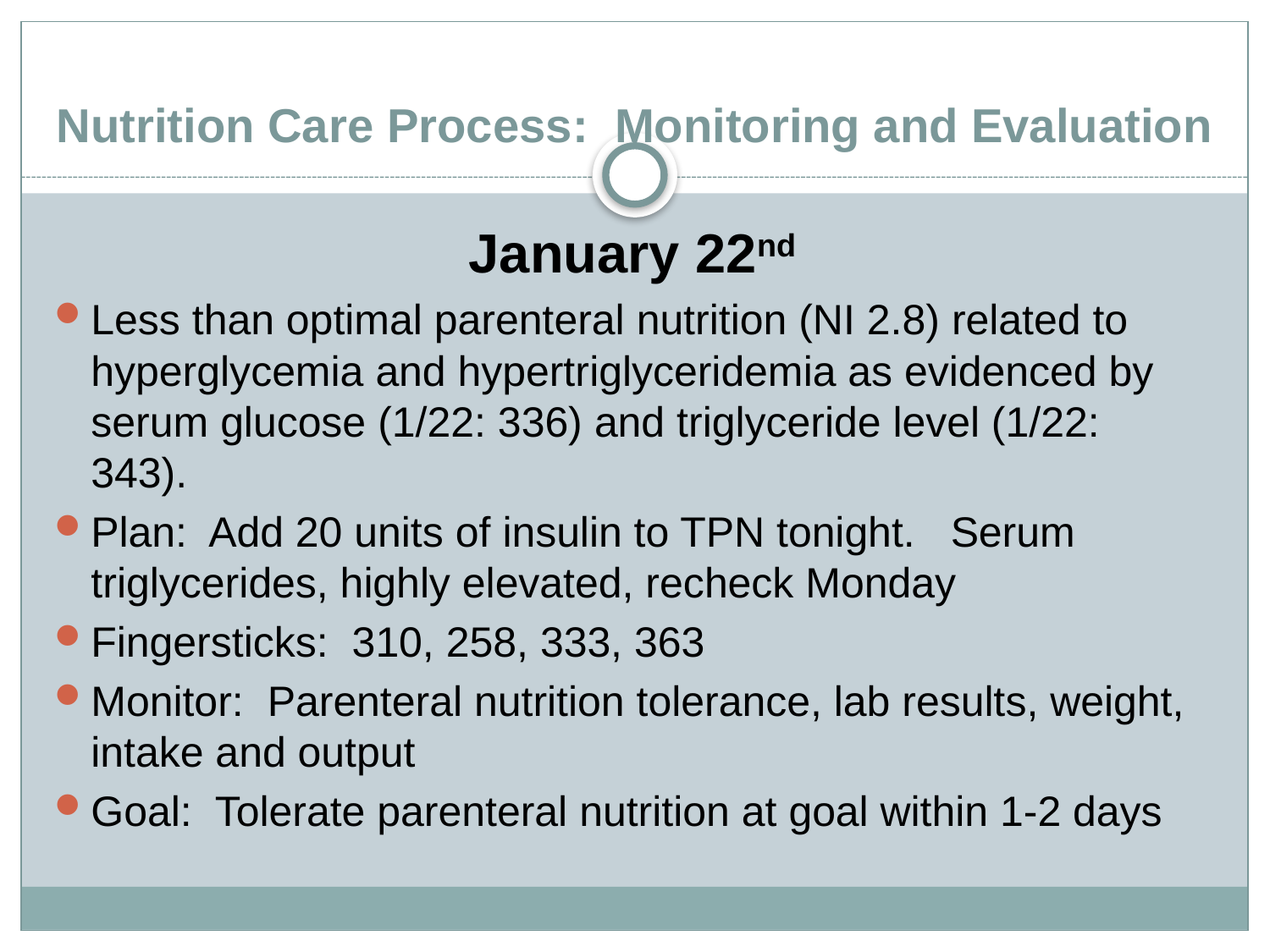

# Nutrition Care Process:  Monitoring and Evaluation
January 22nd
Less than optimal parenteral nutrition (NI 2.8) related to hyperglycemia and hypertriglyceridemia as evidenced by serum glucose (1/22: 336) and triglyceride level (1/22:  343).
Plan:  Add 20 units of insulin to TPN tonight.   Serum triglycerides, highly elevated, recheck Monday
Fingersticks:  310, 258, 333, 363
Monitor:  Parenteral nutrition tolerance, lab results, weight, intake and output
Goal:  Tolerate parenteral nutrition at goal within 1-2 days